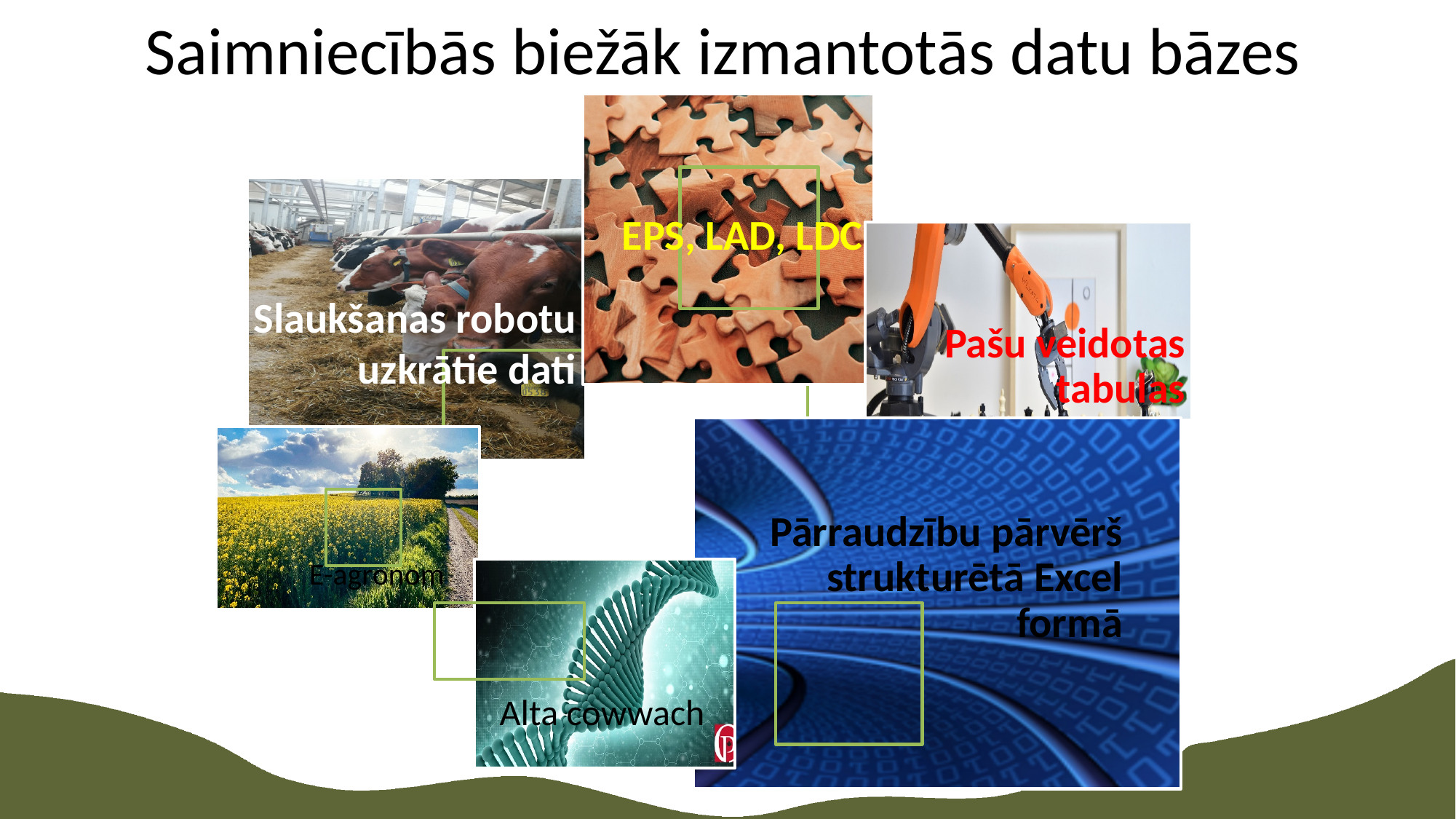

# Saimniecībās biežāk izmantotās datu bāzes
Slaukšanas robotu
 uzkrātie dati
EPS, LAD, LDC
Pašu veidotas
 tabulas
E-agronom
Pārraudzību pārvērš
 strukturētā Excel formā
Alta cowwach